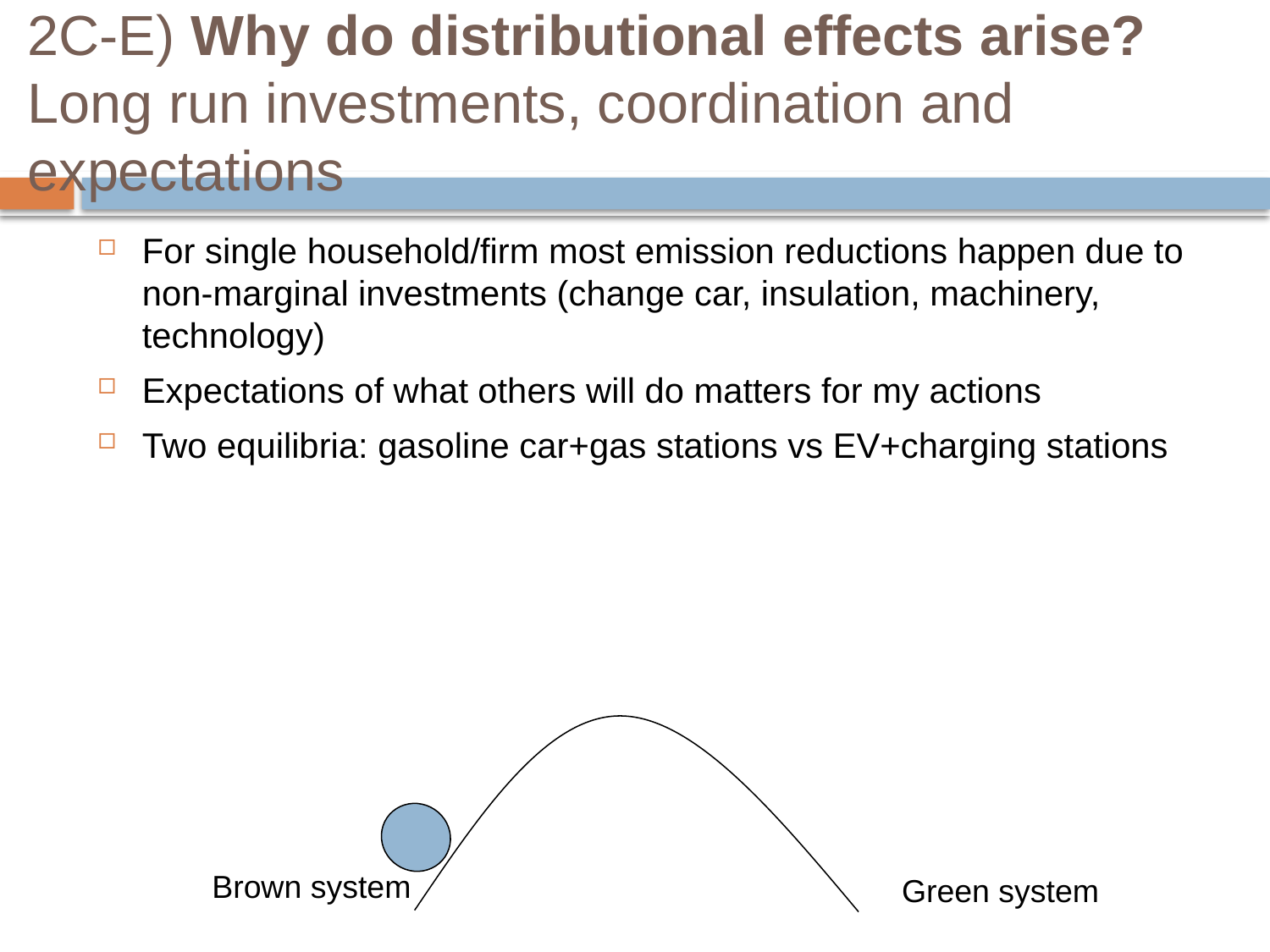

# 2C-E) Why do distributional effects arise? Long run investments, coordination and expectations
For single household/firm most emission reductions happen due to non-marginal investments (change car, insulation, machinery, technology)
Expectations of what others will do matters for my actions
Two equilibria: gasoline car+gas stations vs EV+charging stations

Brown system
Green system